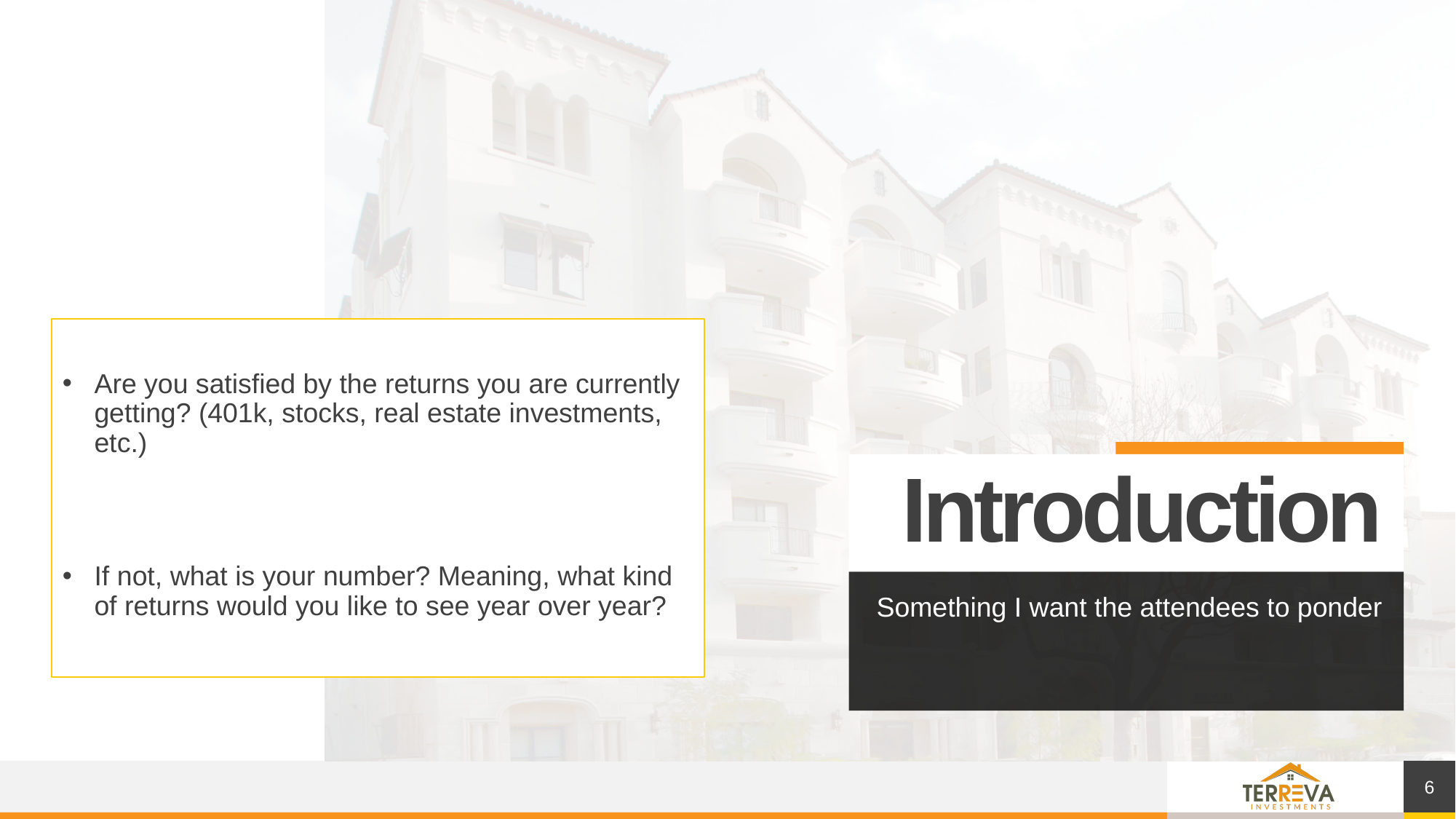

Are you satisfied by the returns you are currently getting? (401k, stocks, real estate investments, etc.)

If not, what is your number? Meaning, what kind of returns would you like to see year over year?

# Introduction
Something I want the attendees to ponder
6